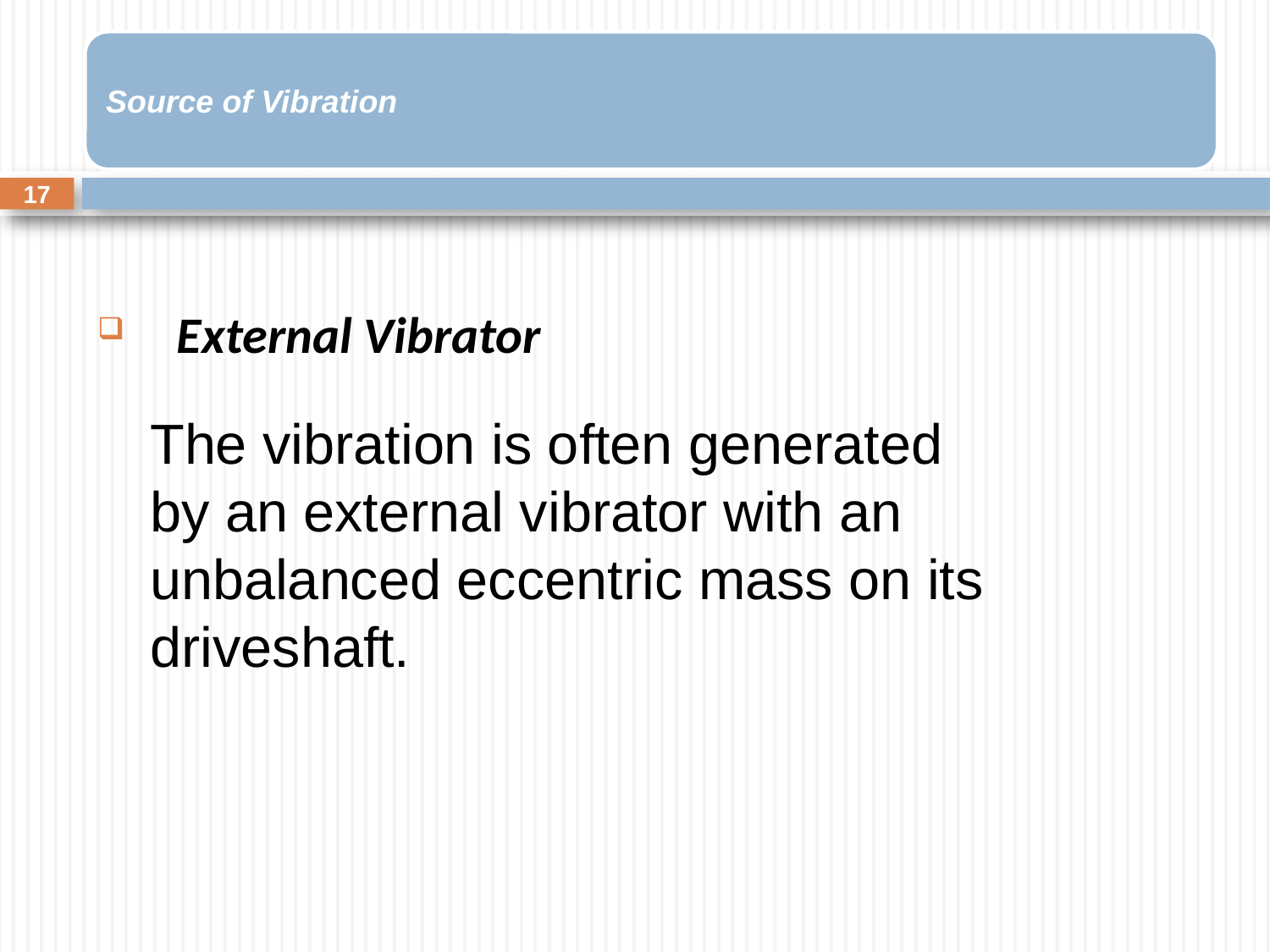

Source of Vibration
17

   External Vibrator
The vibration is often generated by an external vibrator with an unbalanced eccentric mass on its driveshaft.